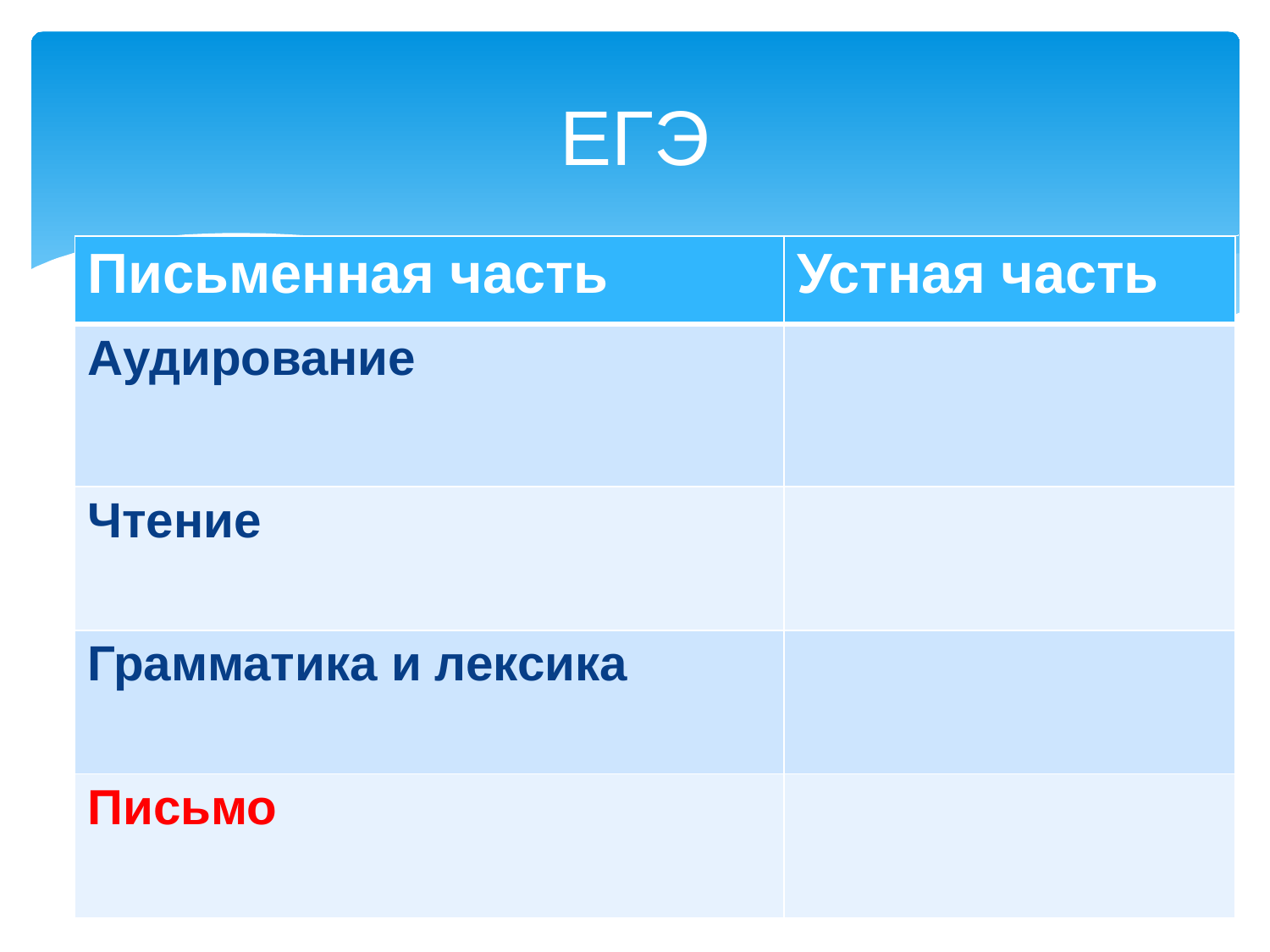

# ЕГЭ
| Письменная часть | Устная часть |
| --- | --- |
| Аудирование |  |
| Чтение |  |
| Грамматика и лексика |  |
| Письмо |  |